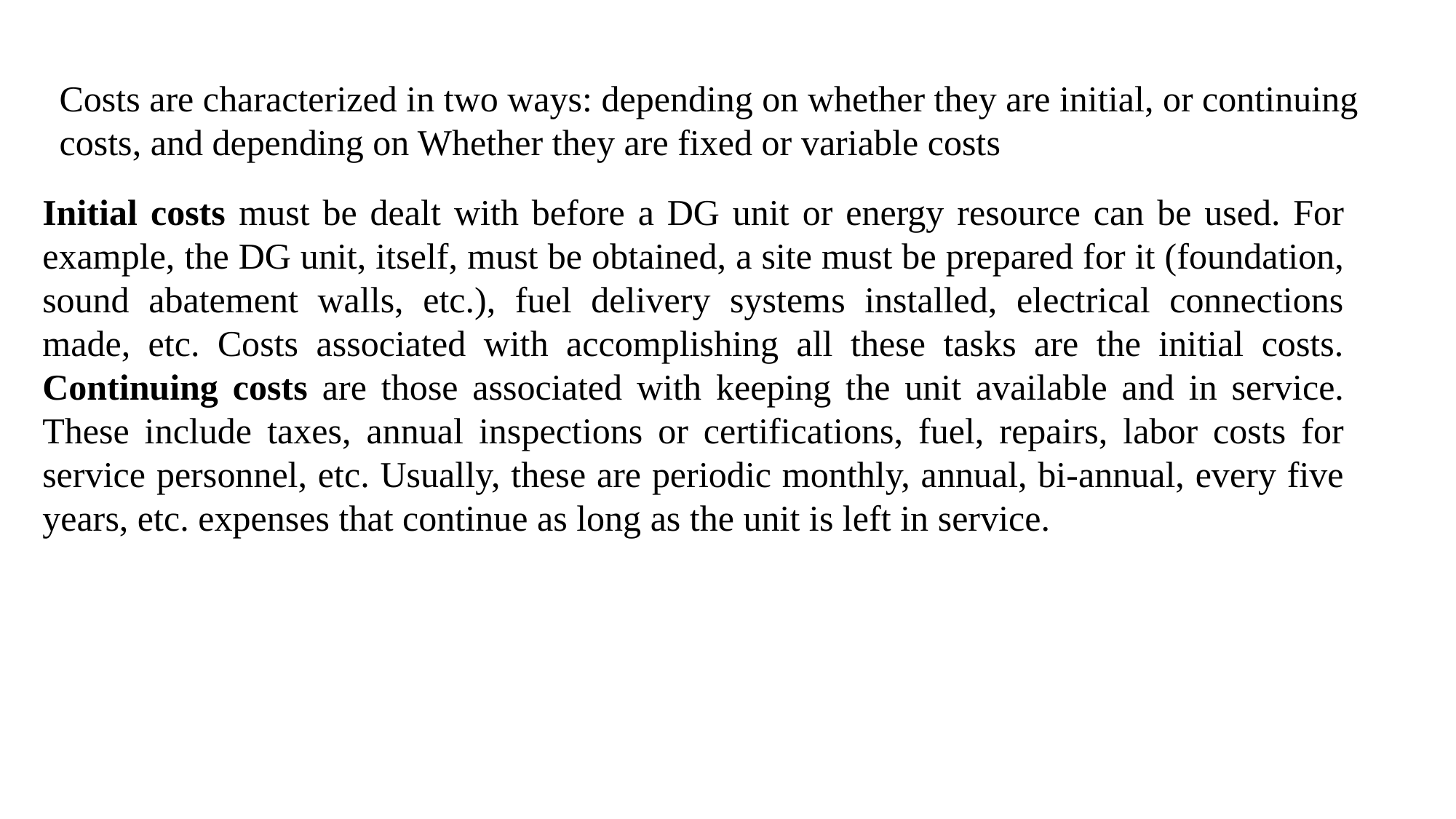

Costs are characterized in two ways: depending on whether they are initial, or continuing costs, and depending on Whether they are fixed or variable costs
Initial costs must be dealt with before a DG unit or energy resource can be used. For example, the DG unit, itself, must be obtained, a site must be prepared for it (foundation, sound abatement walls, etc.), fuel delivery systems installed, electrical connections made, etc. Costs associated with accomplishing all these tasks are the initial costs. Continuing costs are those associated with keeping the unit available and in service. These include taxes, annual inspections or certifications, fuel, repairs, labor costs for service personnel, etc. Usually, these are periodic monthly, annual, bi-annual, every five years, etc. expenses that continue as long as the unit is left in service.